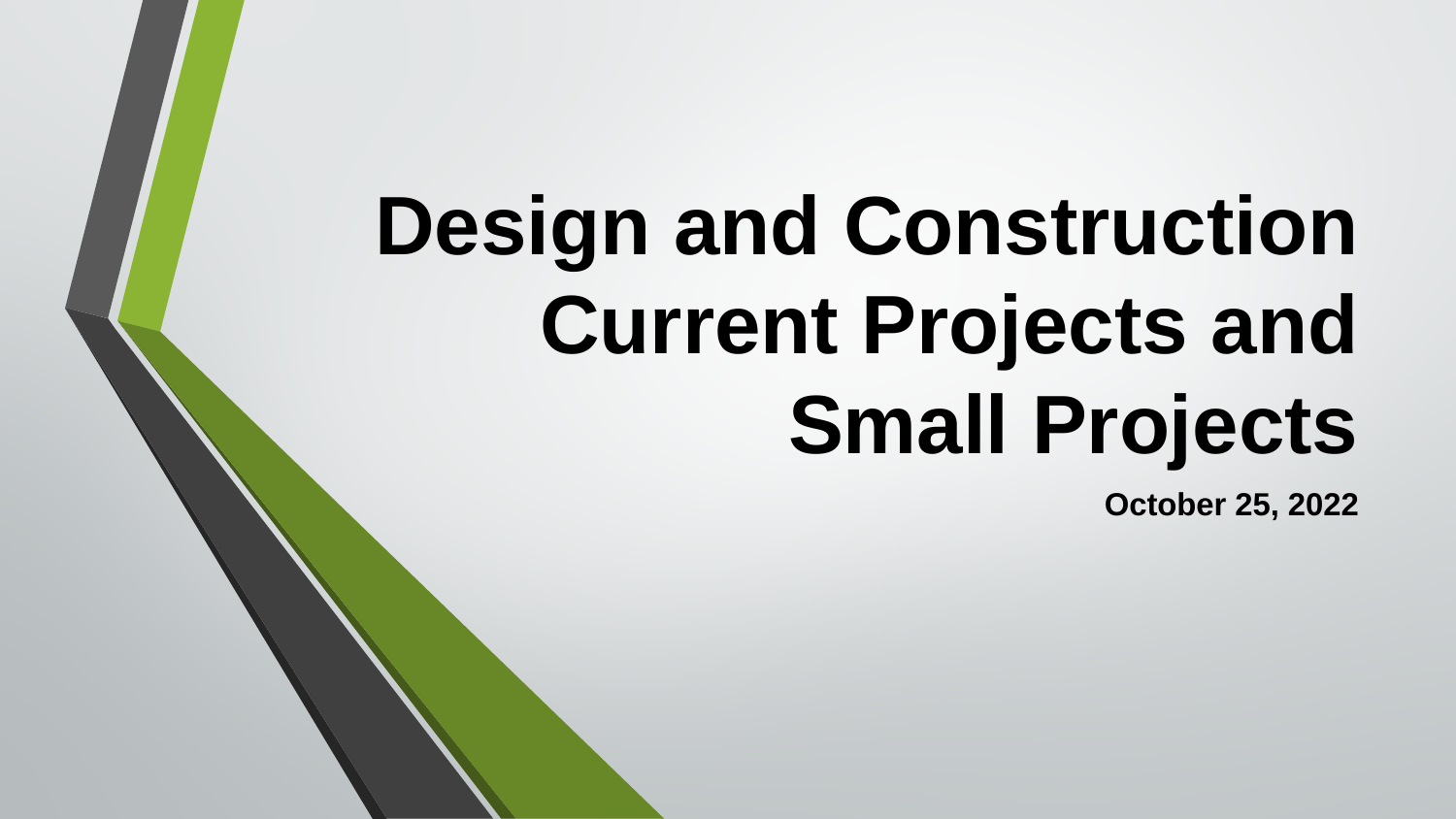

# Design and Construction Current Projects and Small Projects
October 25, 2022